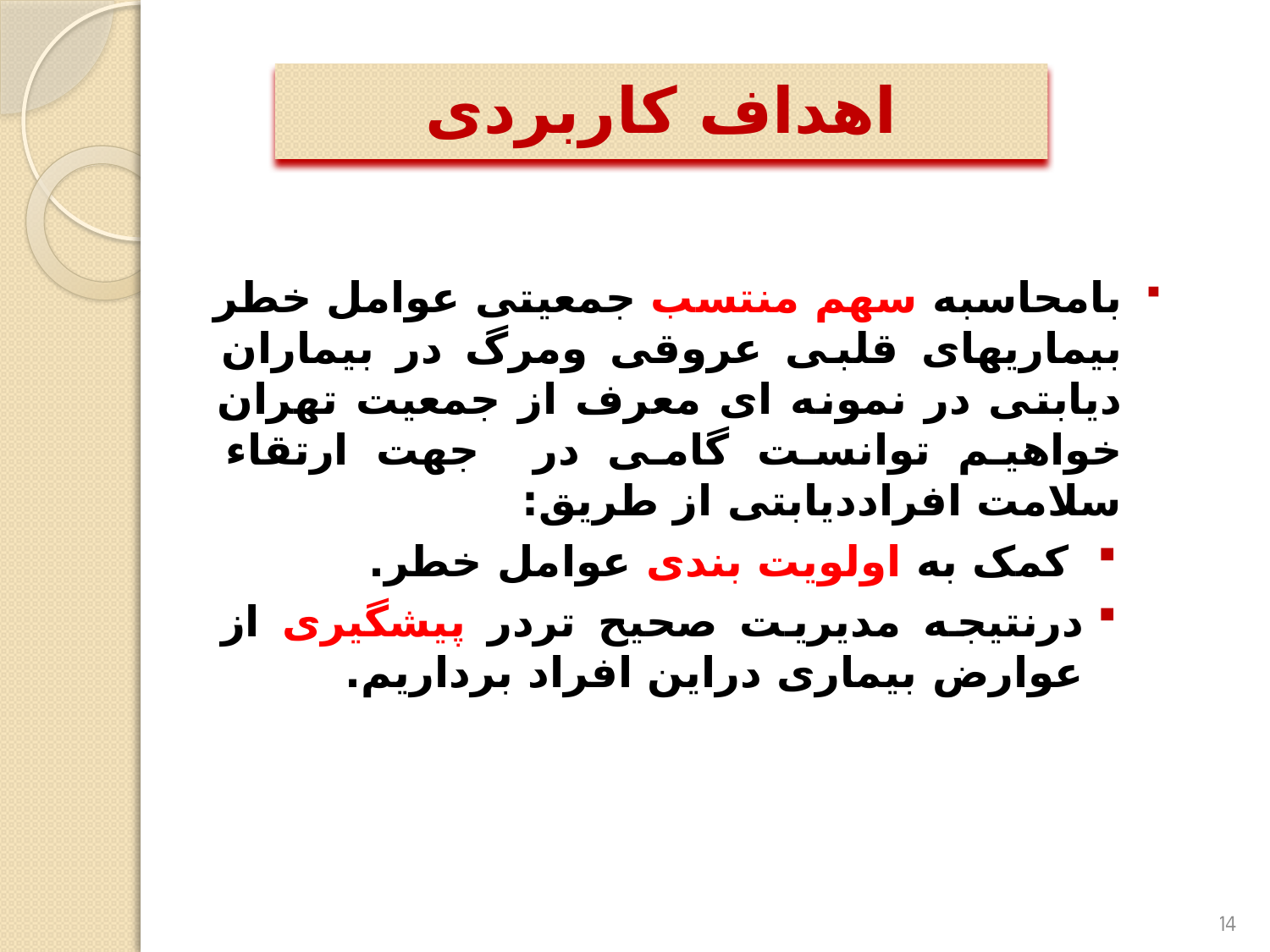

اهداف کاربردی
بامحاسبه سهم منتسب جمعیتی عوامل خطر بیماریهای قلبی عروقی ومرگ در بیماران دیابتی در نمونه ای معرف از جمعیت تهران خواهیم توانست گامی در  جهت ارتقاء سلامت افراددیابتی از طریق:
 کمک به اولویت بندی عوامل خطر.
درنتیجه مدیریت صحیح تردر پیشگیری از عوارض بیماری دراین افراد برداریم.
14